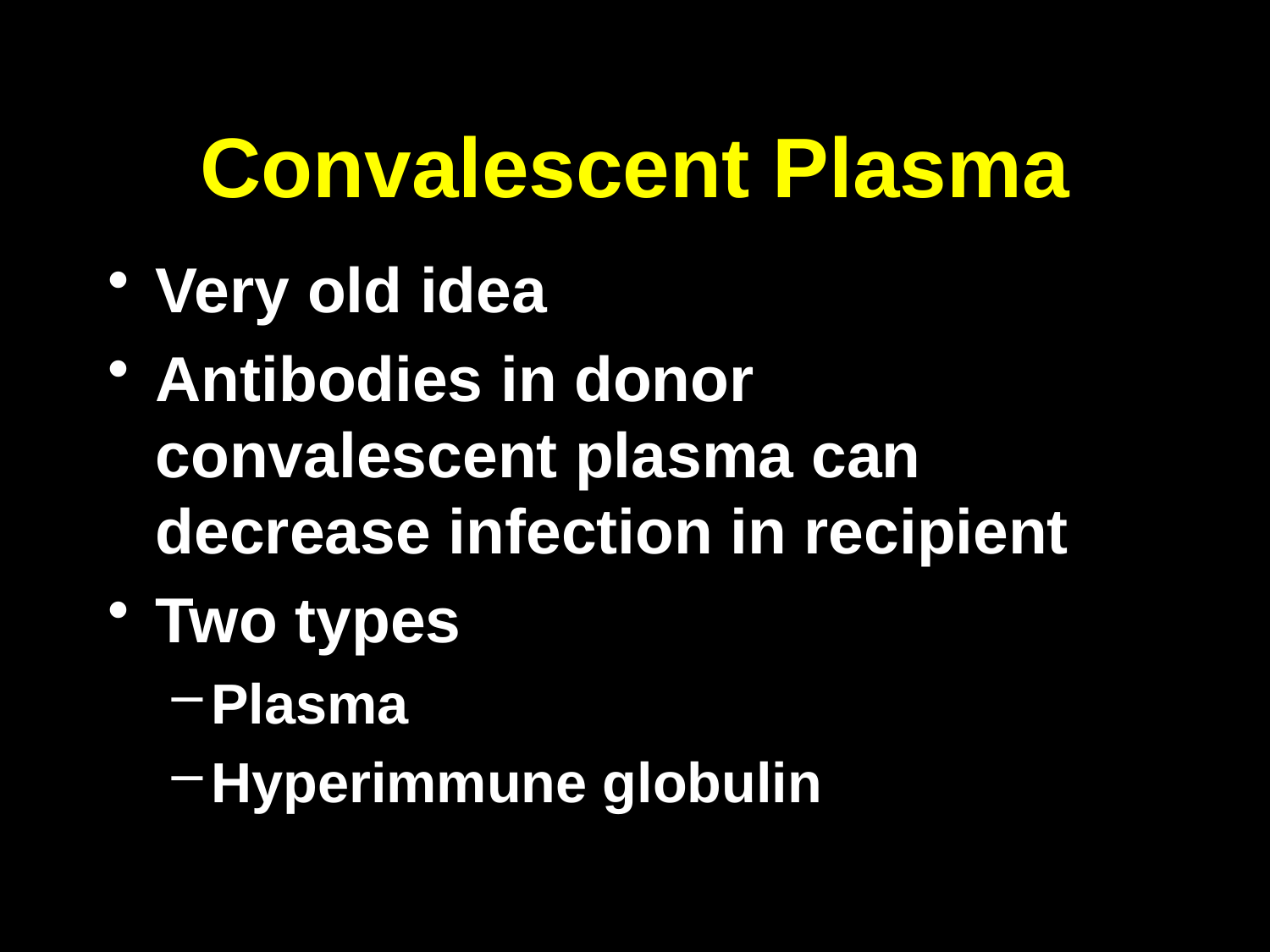

# Convalescent Plasma
Very old idea
Antibodies in donor convalescent plasma can decrease infection in recipient
Two types
Plasma
Hyperimmune globulin